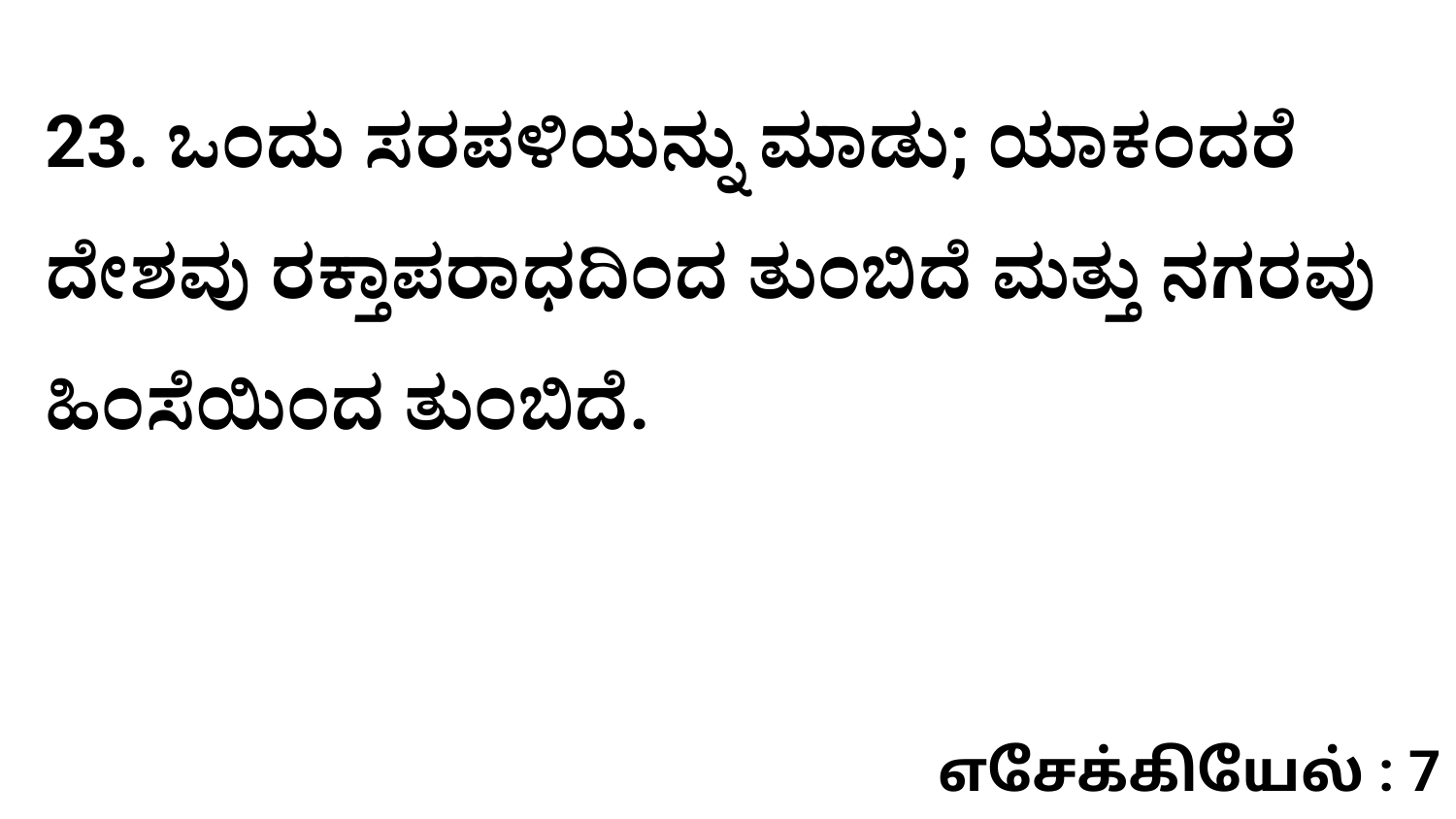

23. ಒಂದು ಸರಪಳಿಯನ್ನು ಮಾಡು; ಯಾಕಂದರೆ ದೇಶವು ರಕ್ತಾಪರಾಧದಿಂದ ತುಂಬಿದೆ ಮತ್ತು ನಗರವು ಹಿಂಸೆಯಿಂದ ತುಂಬಿದೆ.
எசேக்கியேல் : 7